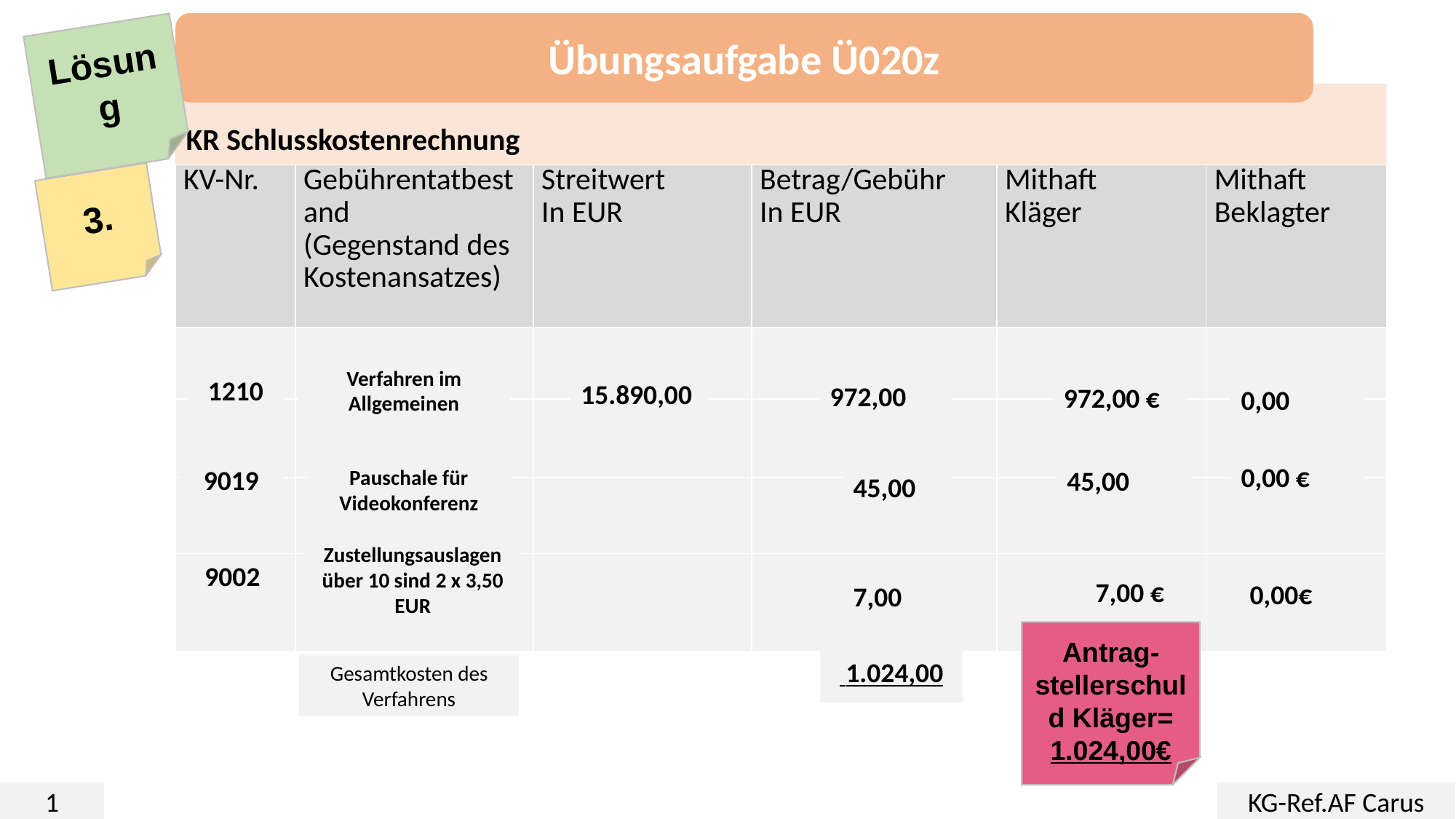

Übungsaufgabe Ü020z
Lösung
KR Schlusskostenrechnung
| KV-Nr. | Gebührentatbestand (Gegenstand des Kostenansatzes) | Streitwert In EUR | Betrag/Gebühr In EUR | Mithaft Kläger | Mithaft Beklagter |
| --- | --- | --- | --- | --- | --- |
|  |  |  |  |  |  |
|  |  |  |  |  |  |
|  |  |  |  |  |  |
|  |  |  |  |  |  |
3.

Verfahren im Allgemeinen
15.890,00
1210
972,00 €
0,00
972,00
0,00 €
Pauschale für Videokonferenz
45,00
45,00
9019
Zustellungsauslagen über 10 sind 2 x 3,50 EUR
9002
7,00 €
7,00
 0,00€

Antrag-stellerschuld Kläger=
1.024,00€

 1.024,00
Gesamtkosten des Verfahrens
1
KG-Ref.AF Carus